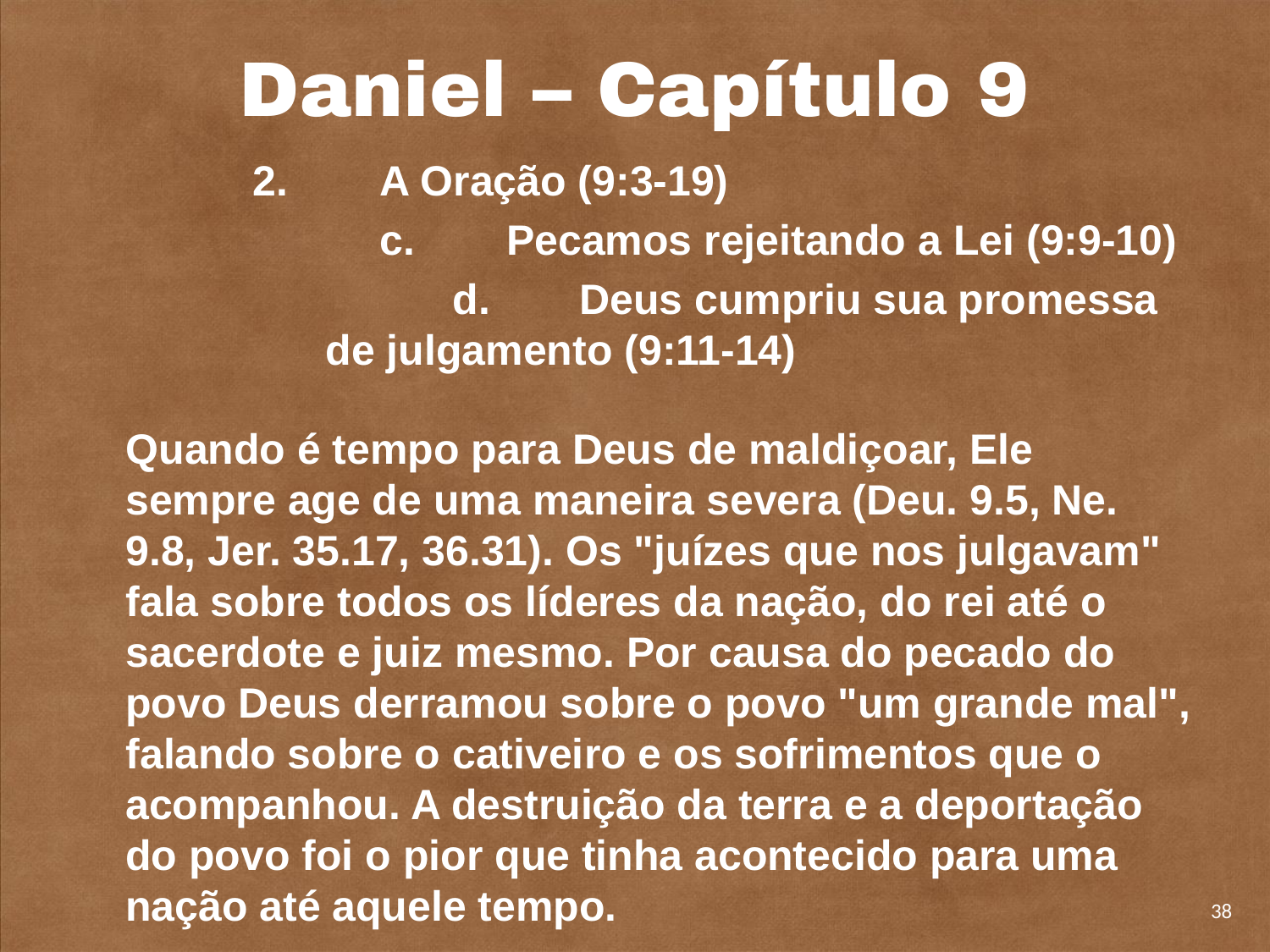

# Daniel – Capítulo 9
		2. 	A Oração (9:3-19)
		c. 	Pecamos rejeitando a Lei (9:9-10)
		d. 	Deus cumpriu sua promessa de julgamento (9:11-14)

Quando é tempo para Deus de maldiçoar, Ele sempre age de uma maneira severa (Deu. 9.5, Ne. 9.8, Jer. 35.17, 36.31). Os "juízes que nos julgavam" fala sobre todos os líderes da nação, do rei até o sacerdote e juiz mesmo. Por causa do pecado do povo Deus derramou sobre o povo "um grande mal", falando sobre o cativeiro e os sofrimentos que o acompanhou. A destruição da terra e a deportação do povo foi o pior que tinha acontecido para uma nação até aquele tempo.
38